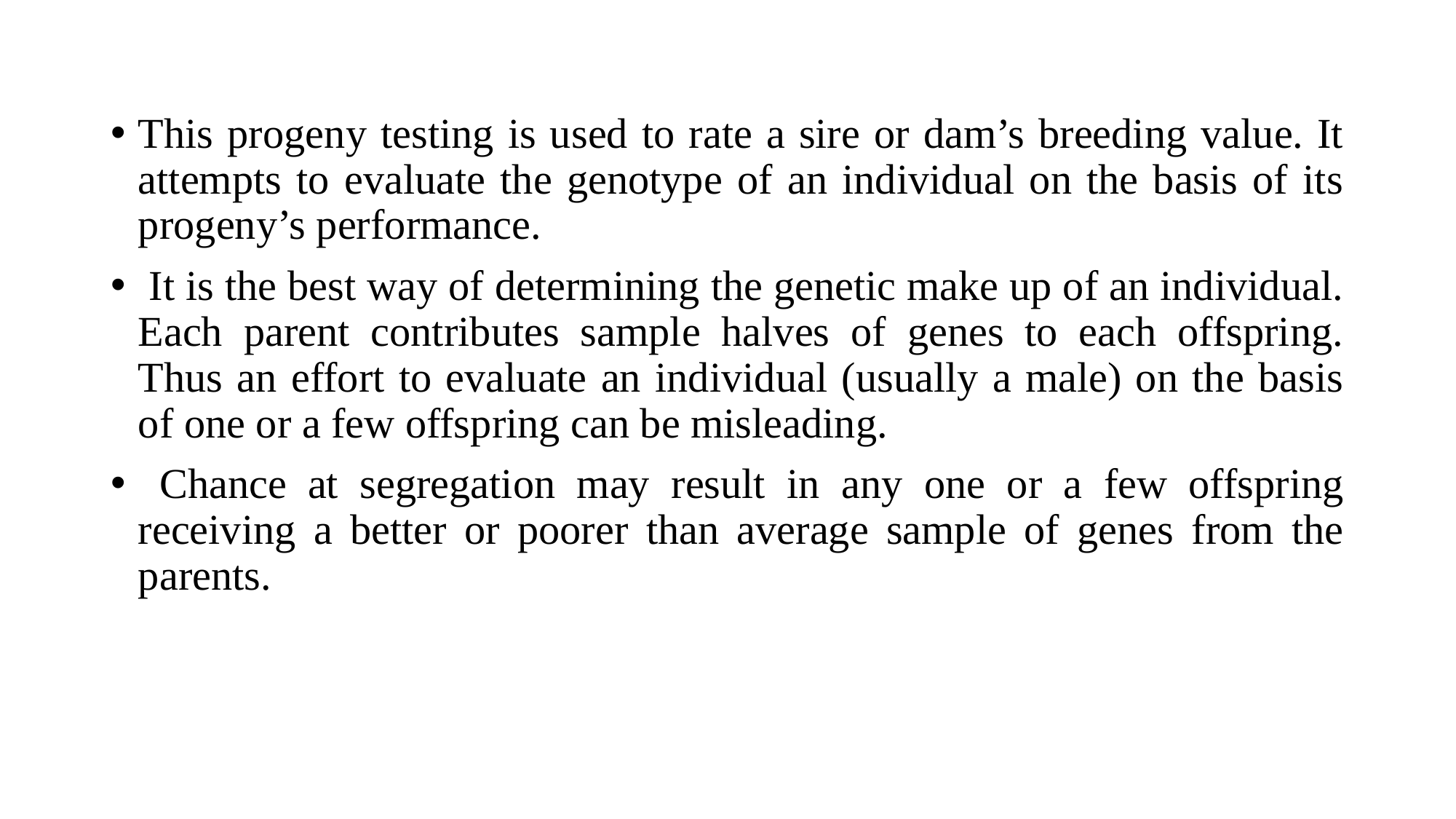

This progeny testing is used to rate a sire or dam’s breeding value. It attempts to evaluate the genotype of an individual on the basis of its progeny’s performance.
 It is the best way of determining the genetic make up of an individual. Each parent contributes sample halves of genes to each offspring. Thus an effort to evaluate an individual (usually a male) on the basis of one or a few offspring can be misleading.
 Chance at segregation may result in any one or a few offspring receiving a better or poorer than average sample of genes from the parents.